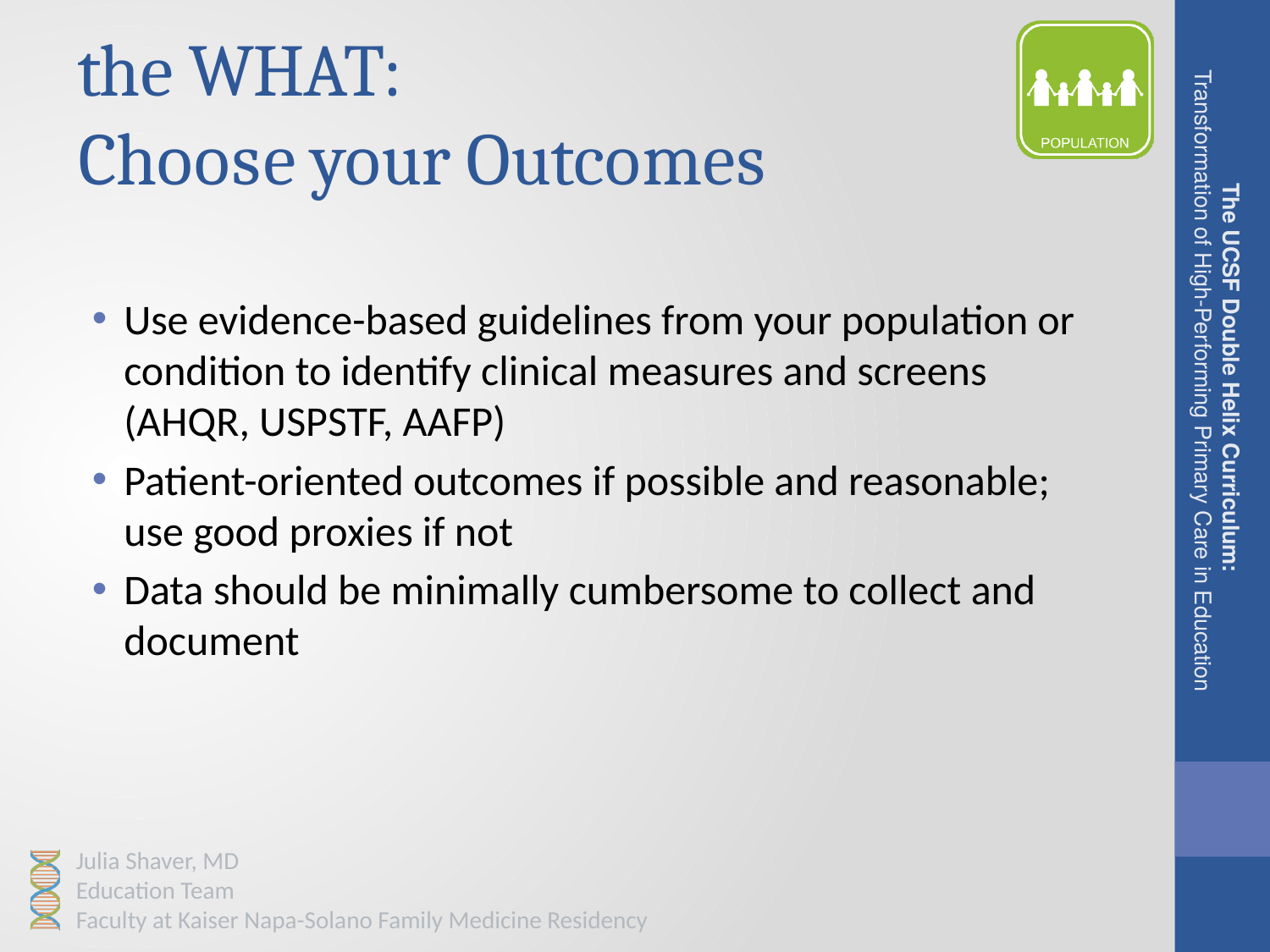

# the WHAT: Choose your Outcomes
Use evidence-based guidelines from your population or condition to identify clinical measures and screens (AHQR, USPSTF, AAFP)
Patient-oriented outcomes if possible and reasonable; use good proxies if not
Data should be minimally cumbersome to collect and document
The UCSF Double Helix Curriculum:
Transformation of High-Performing Primary Care in Education